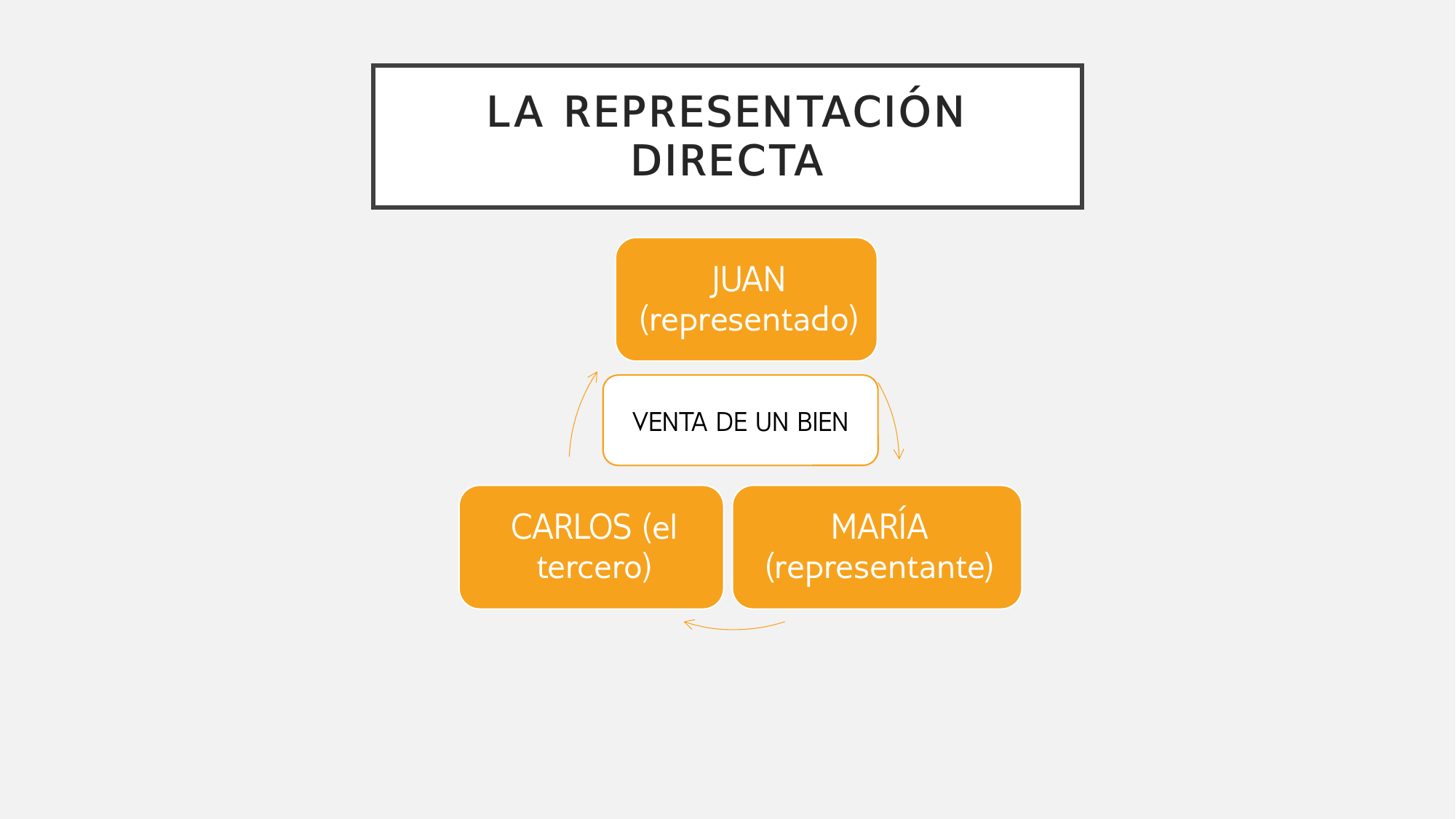

# LA REPRESENTACIÓN DIRECTA
JUAN (representado)
MARÍA (representante)
CARLOS (el tercero)
VENTA DE UN BIEN